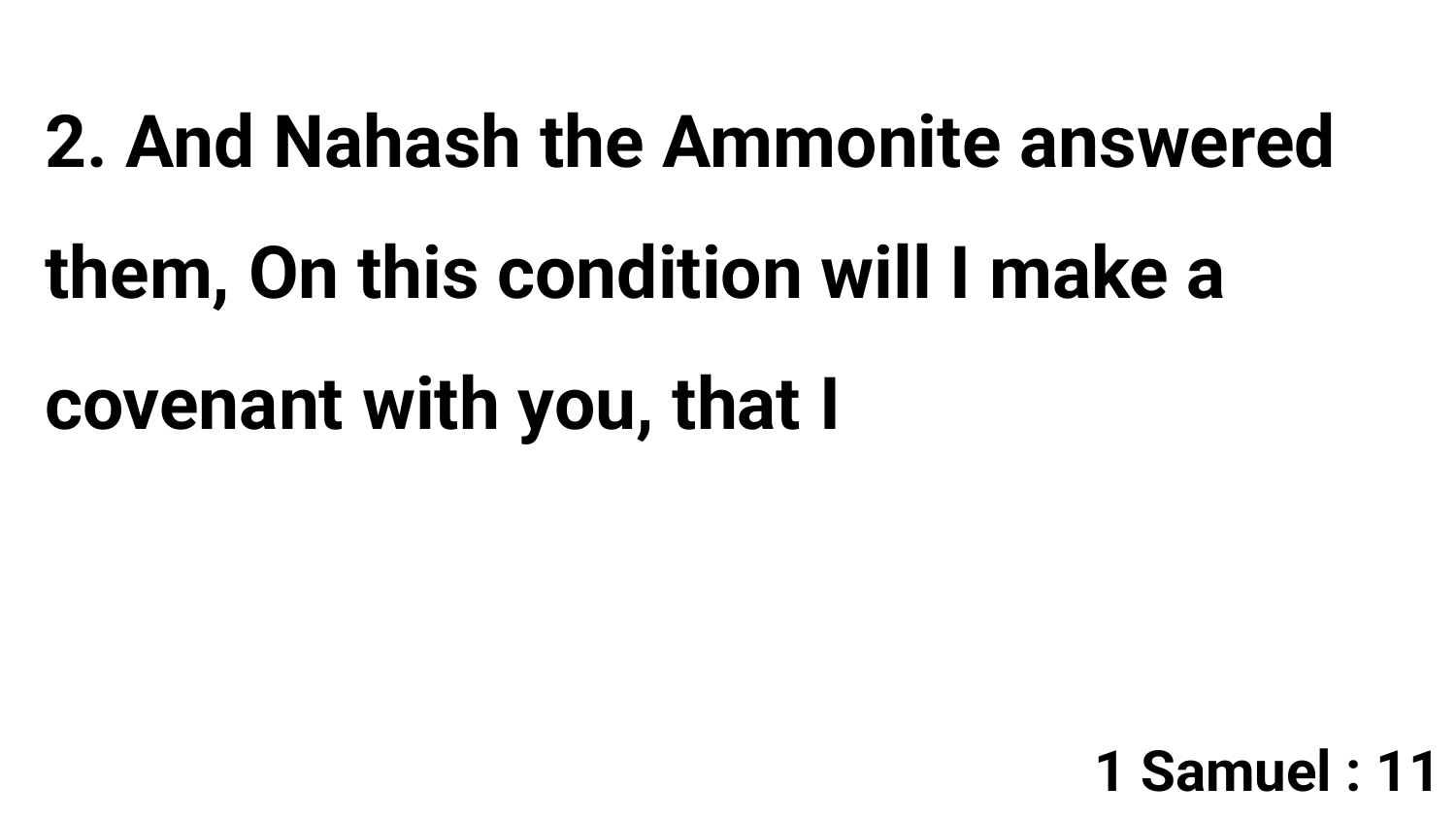

2. And Nahash the Ammonite answered them, On this condition will I make a covenant with you, that I
1 Samuel : 11